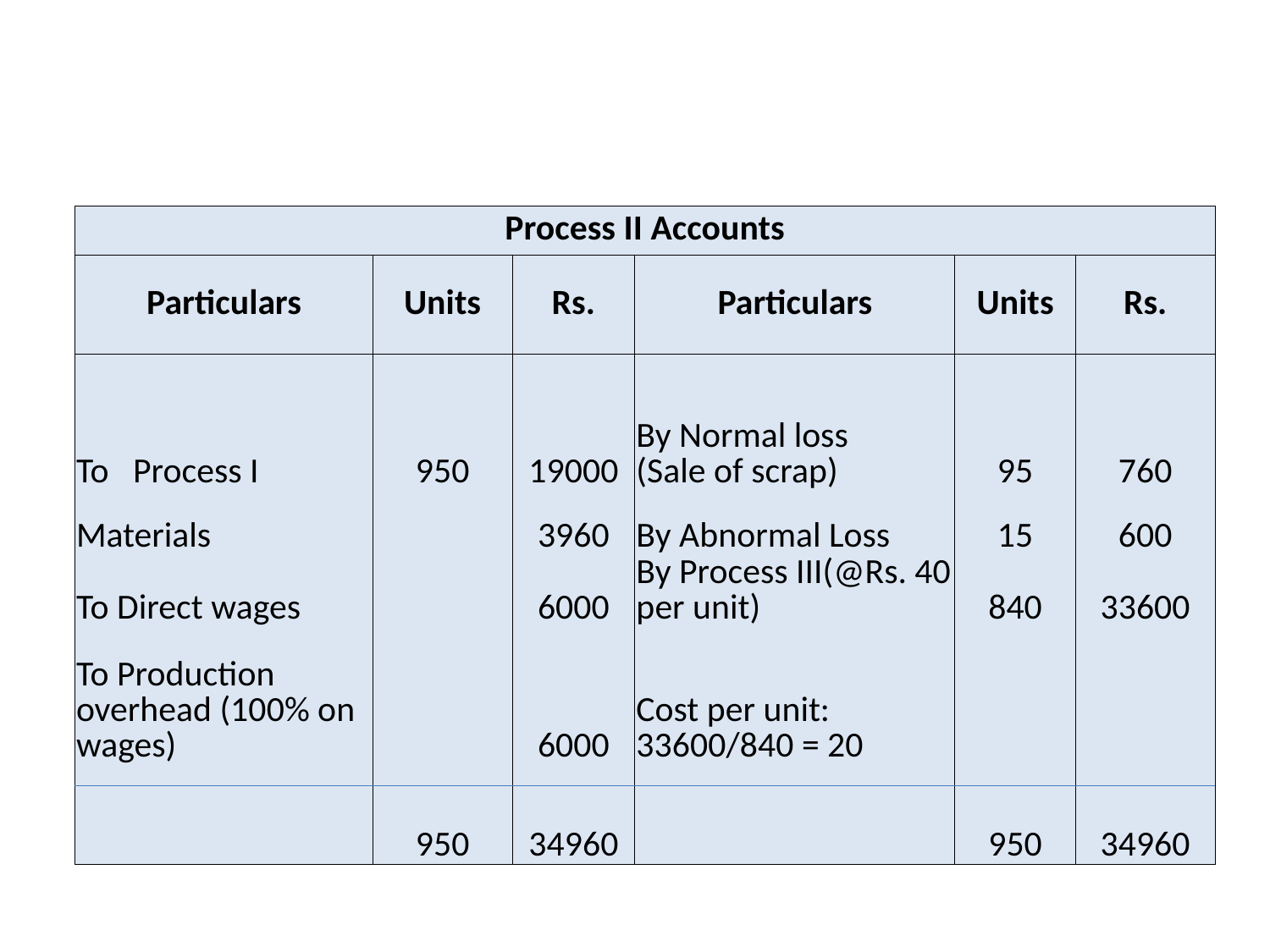

#
| Process II Accounts |  |  |  |  |  |
| --- | --- | --- | --- | --- | --- |
| Particulars | Units | Rs. | Particulars | Units | Rs. |
| To Process I | 950 | 19000 | By Normal loss (Sale of scrap) | 95 | 760 |
| Materials |  | 3960 | By Abnormal Loss | 15 | 600 |
| To Direct wages |  | 6000 | By Process III(@Rs. 40 per unit) | 840 | 33600 |
| To Production overhead (100% on wages) |  | 6000 | Cost per unit: 33600/840 = 20 |  |  |
|  | 950 | 34960 |  | 950 | 34960 |